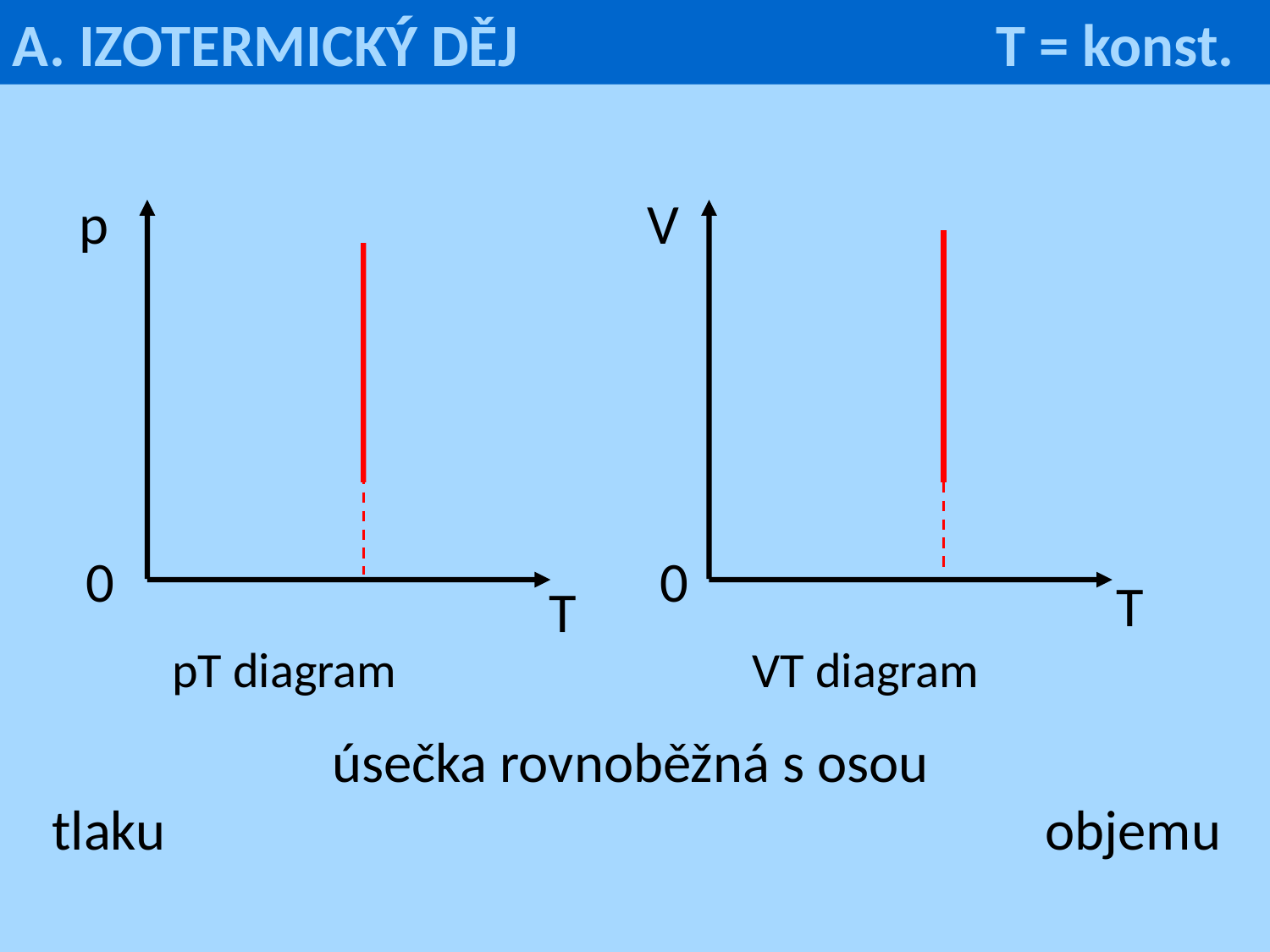

A. IZOTERMICKÝ DĚJ 			       T = konst.
p
V

0
0
T
T

pT diagram
VT diagram
úsečka rovnoběžná s osou
tlaku							       objemu